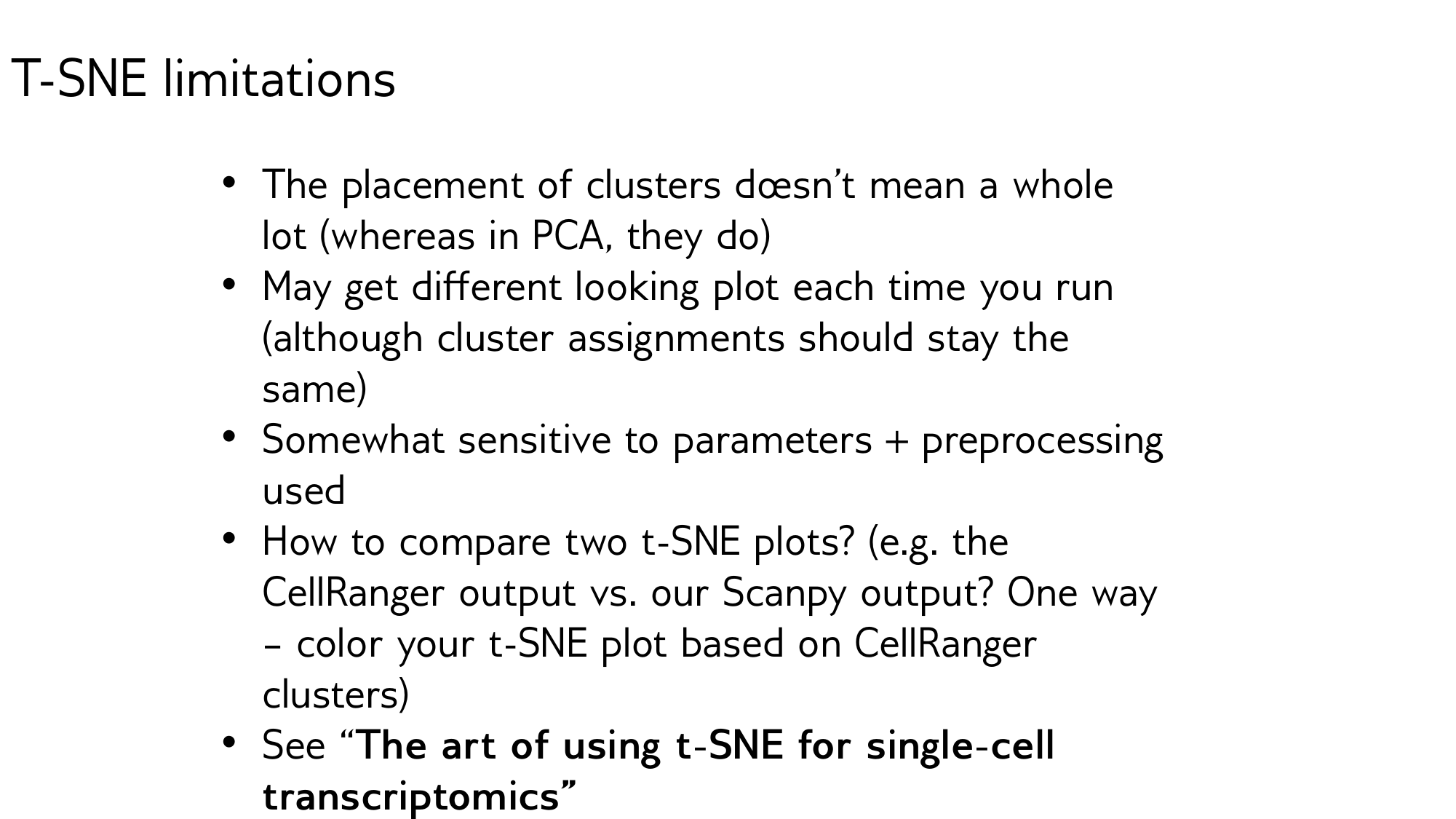

# T-SNE limitations
The placement of clusters doesn’t mean a whole lot (whereas in PCA, they do)
May get different looking plot each time you run (although cluster assignments should stay the same)
Somewhat sensitive to parameters + preprocessing used
How to compare two t-SNE plots? (e.g. the CellRanger output vs. our Scanpy output? One way – color your t-SNE plot based on CellRanger clusters)
See “The art of using t-SNE for single-cell transcriptomics”